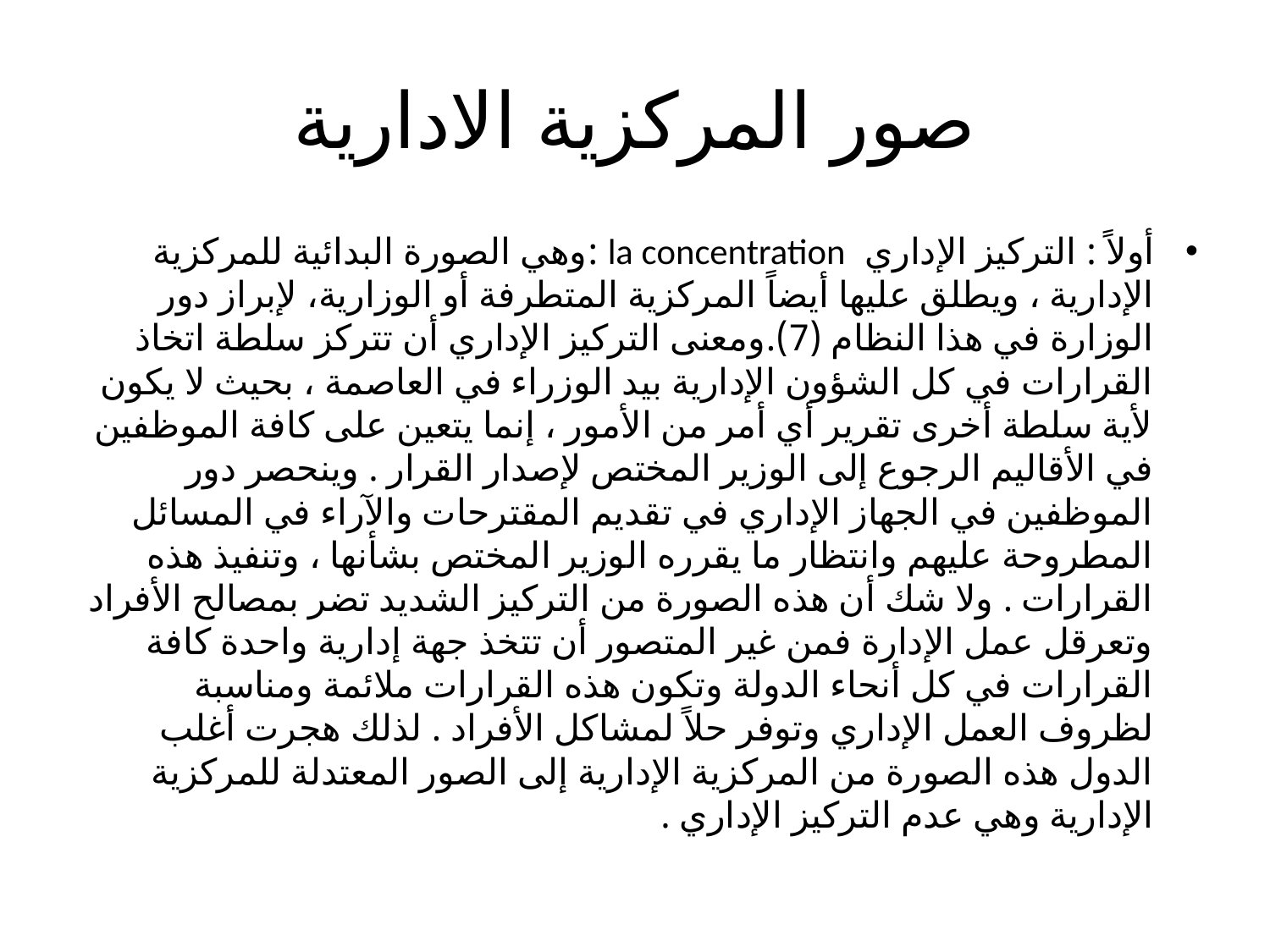

# صور المركزية الادارية
أولاً : التركيز الإداري  la concentration :وهي الصورة البدائية للمركزية الإدارية ، ويطلق عليها أيضاً المركزية المتطرفة أو الوزارية، لإبراز دور الوزارة في هذا النظام (7).ومعنى التركيز الإداري أن تتركز سلطة اتخاذ القرارات في كل الشؤون الإدارية بيد الوزراء في العاصمة ، بحيث لا يكون لأية سلطة أخرى تقرير أي أمر من الأمور ، إنما يتعين على كافة الموظفين في الأقاليم الرجوع إلى الوزير المختص لإصدار القرار . وينحصر دور الموظفين في الجهاز الإداري في تقديم المقترحات والآراء في المسائل المطروحة عليهم وانتظار ما يقرره الوزير المختص بشأنها ، وتنفيذ هذه القرارات . ولا شك أن هذه الصورة من التركيز الشديد تضر بمصالح الأفراد وتعرقل عمل الإدارة فمن غير المتصور أن تتخذ جهة إدارية واحدة كافة القرارات في كل أنحاء الدولة وتكون هذه القرارات ملائمة ومناسبة لظروف العمل الإداري وتوفر حلاً لمشاكل الأفراد . لذلك هجرت أغلب الدول هذه الصورة من المركزية الإدارية إلى الصور المعتدلة للمركزية الإدارية وهي عدم التركيز الإداري .